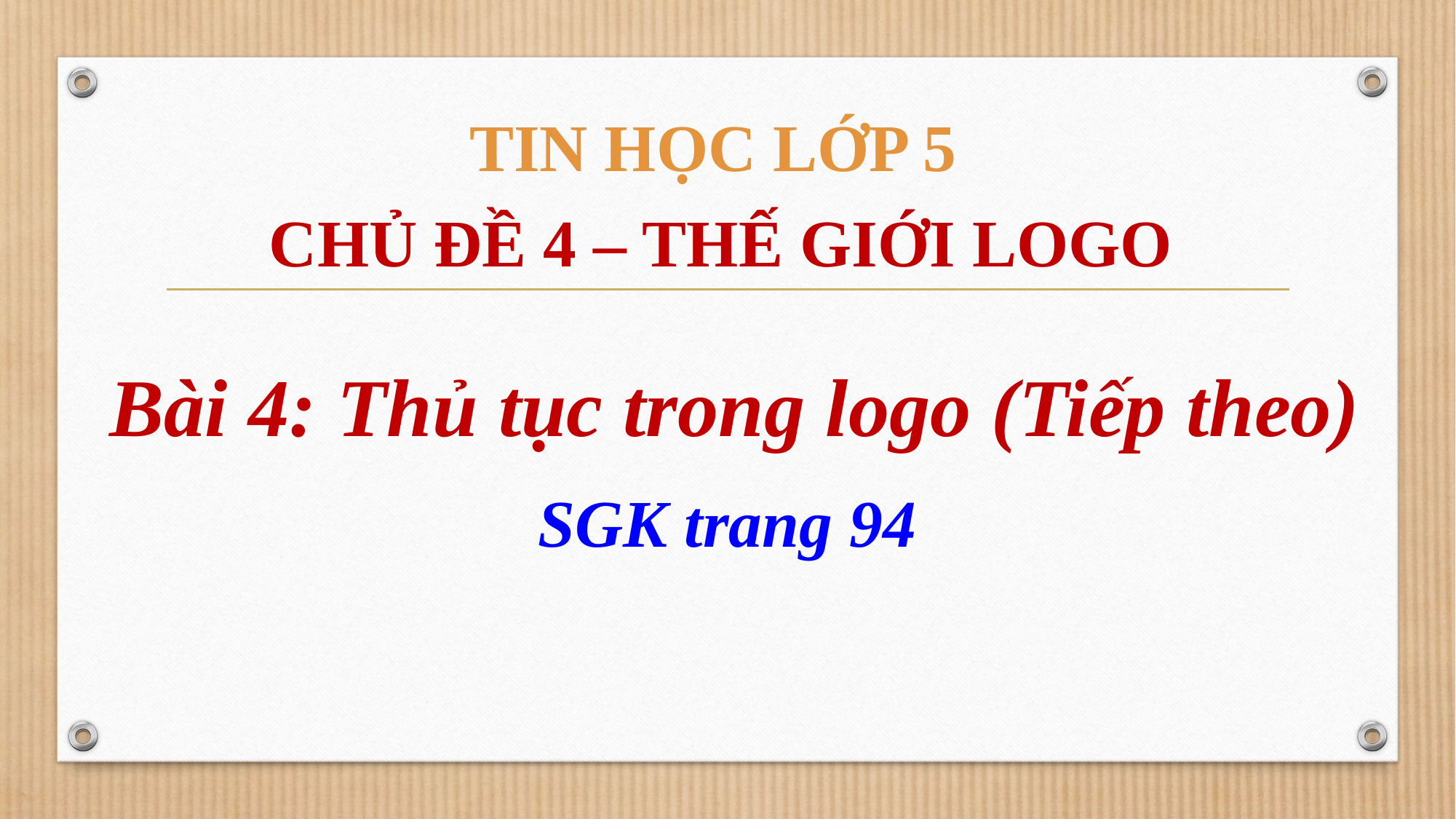

TIN HỌC LỚP 5
CHỦ ĐỀ 4 – THẾ GIỚI LOGO
Bài 4: Thủ tục trong logo (Tiếp theo)
SGK trang 94